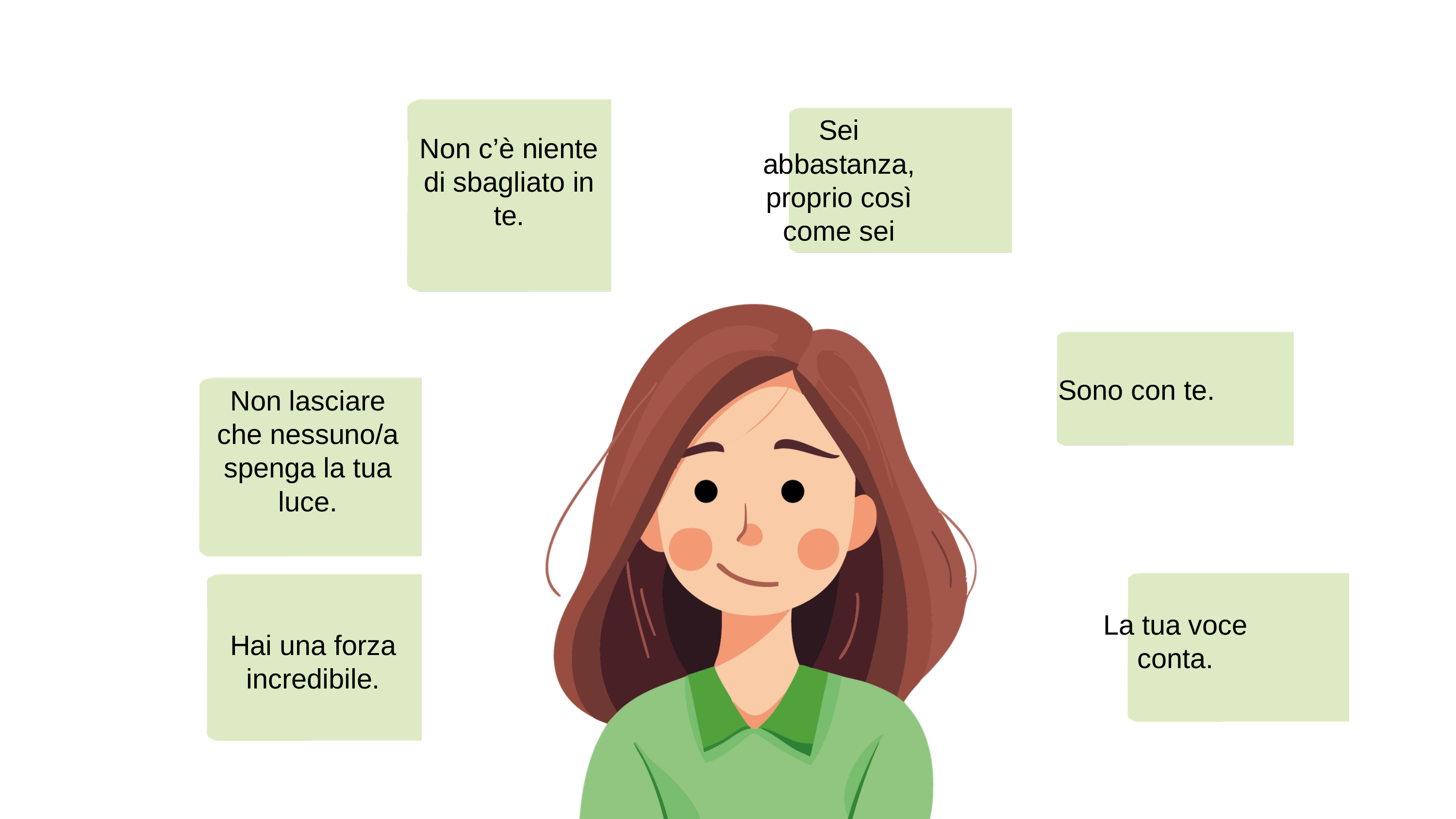

Non c’è niente di sbagliato in te.

Sei abbastanza, proprio così come sei

Non lasciare che nessuno/a spenga la tua luce.

Sono con te.

La tua voce conta.

Hai una forza incredibile.